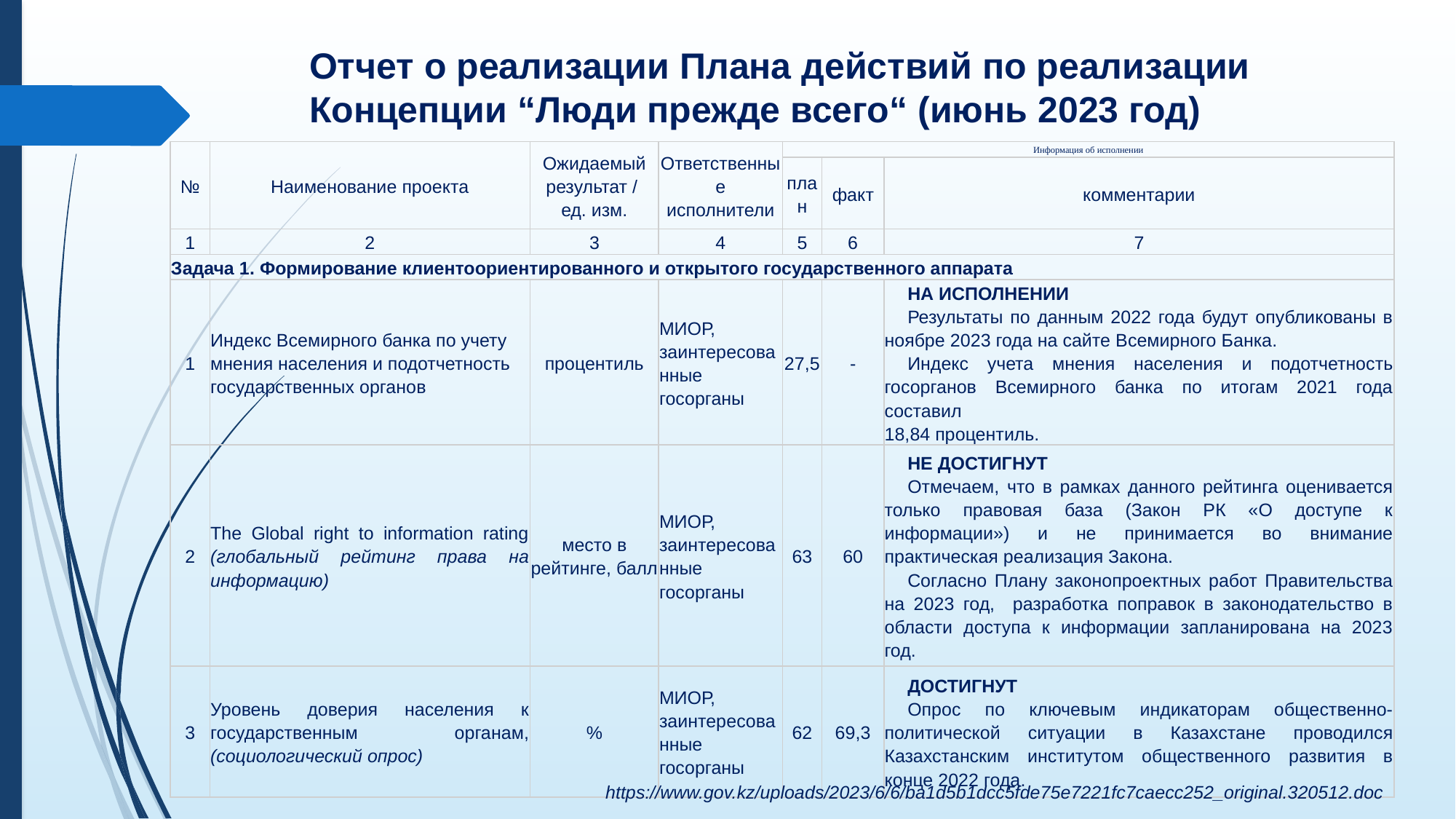

# Отчет о реализации Плана действий по реализации Концепции “Люди прежде всего“ (июнь 2023 год)
| № | Наименование проекта | Ожидаемый результат / ед. изм. | Ответственные исполнители | Информация об исполнении |  |  |
| --- | --- | --- | --- | --- | --- | --- |
|  |  |  |  | план | факт | комментарии |
| 1 | 2 | 3 | 4 | 5 | 6 | 7 |
| Задача 1. Формирование клиентоориентированного и открытого государственного аппарата |  |  |  |  |  |  |
| 1 | Индекс Всемирного банка по учету мнения населения и подотчетность государственных органов | процентиль | МИОР, заинтересованные госорганы | 27,5 | - | НА ИСПОЛНЕНИИ Результаты по данным 2022 года будут опубликованы в ноябре 2023 года на сайте Всемирного Банка. Индекс учета мнения населения и подотчетность госорганов Всемирного банка по итогам 2021 года составил 18,84 процентиль. |
| 2 | The Global right to information rating (глобальный рейтинг права на информацию) | место в рейтинге, балл | МИОР, заинтересованные госорганы | 63 | 60 | НЕ ДОСТИГНУТ Отмечаем, что в рамках данного рейтинга оценивается только правовая база (Закон РК «О доступе к информации») и не принимается во внимание практическая реализация Закона. Согласно Плану законопроектных работ Правительства на 2023 год, разработка поправок в законодательство в области доступа к информации запланирована на 2023 год. |
| 3 | Уровень доверия населения к государственным органам, (социологический опрос) | % | МИОР, заинтересованные госорганы | 62 | 69,3 | ДОСТИГНУТ Опрос по ключевым индикаторам общественно-политической ситуации в Казахстане проводился Казахстанским институтом общественного развития в конце 2022 года. |
https://www.gov.kz/uploads/2023/6/6/ba1d5b1dcc5fde75e7221fc7caecc252_original.320512.doc